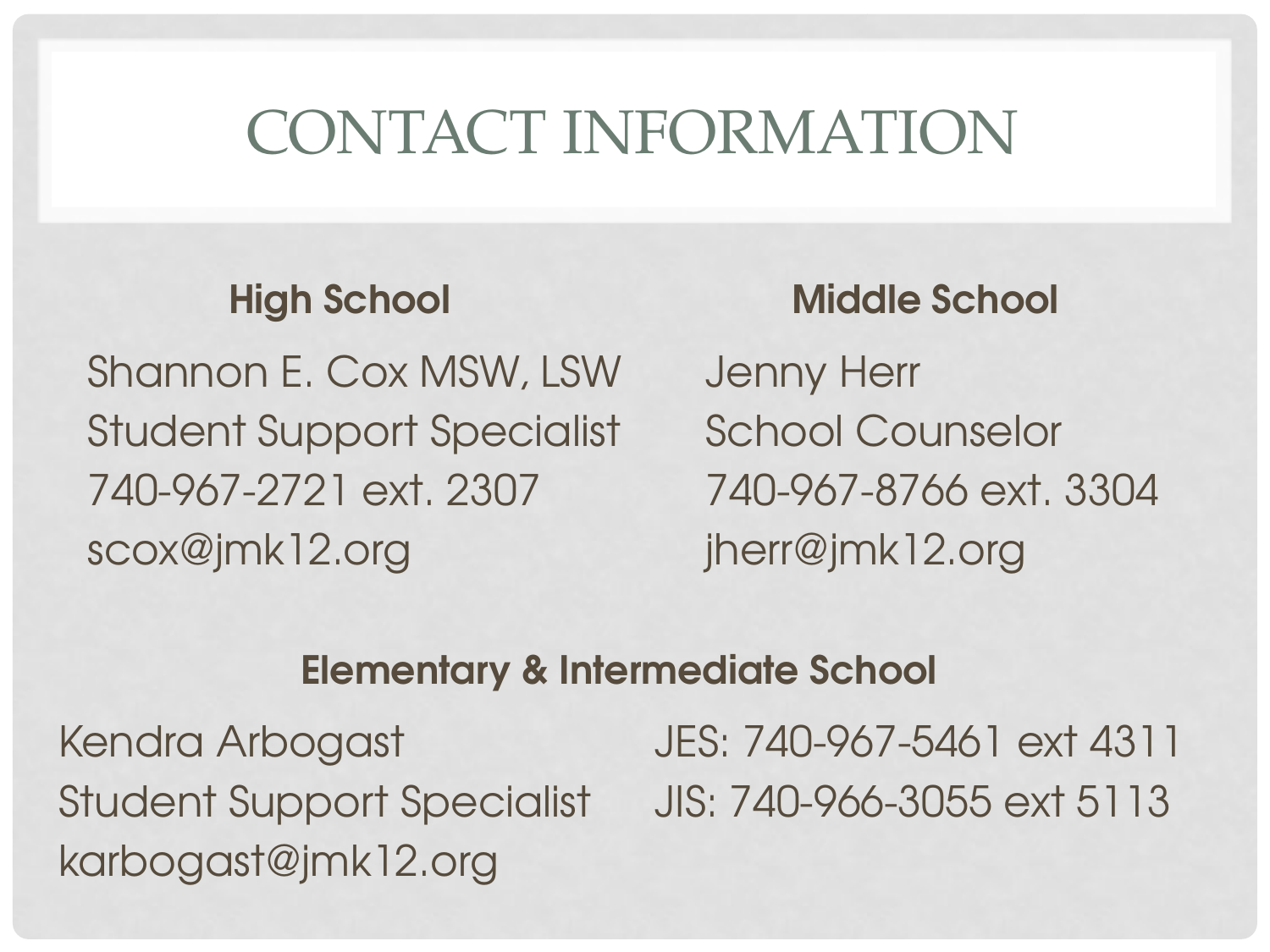

# Contact information
High School
Middle School
Shannon E. Cox MSW, LSW
Student Support Specialist
740-967-2721 ext. 2307
scox@jmk12.org
Jenny Herr
School Counselor
740-967-8766 ext. 3304
jherr@jmk12.org
Elementary & Intermediate School
Kendra Arbogast
Student Support Specialist
karbogast@jmk12.org
JES: 740-967-5461 ext 4311
JIS: 740-966-3055 ext 5113